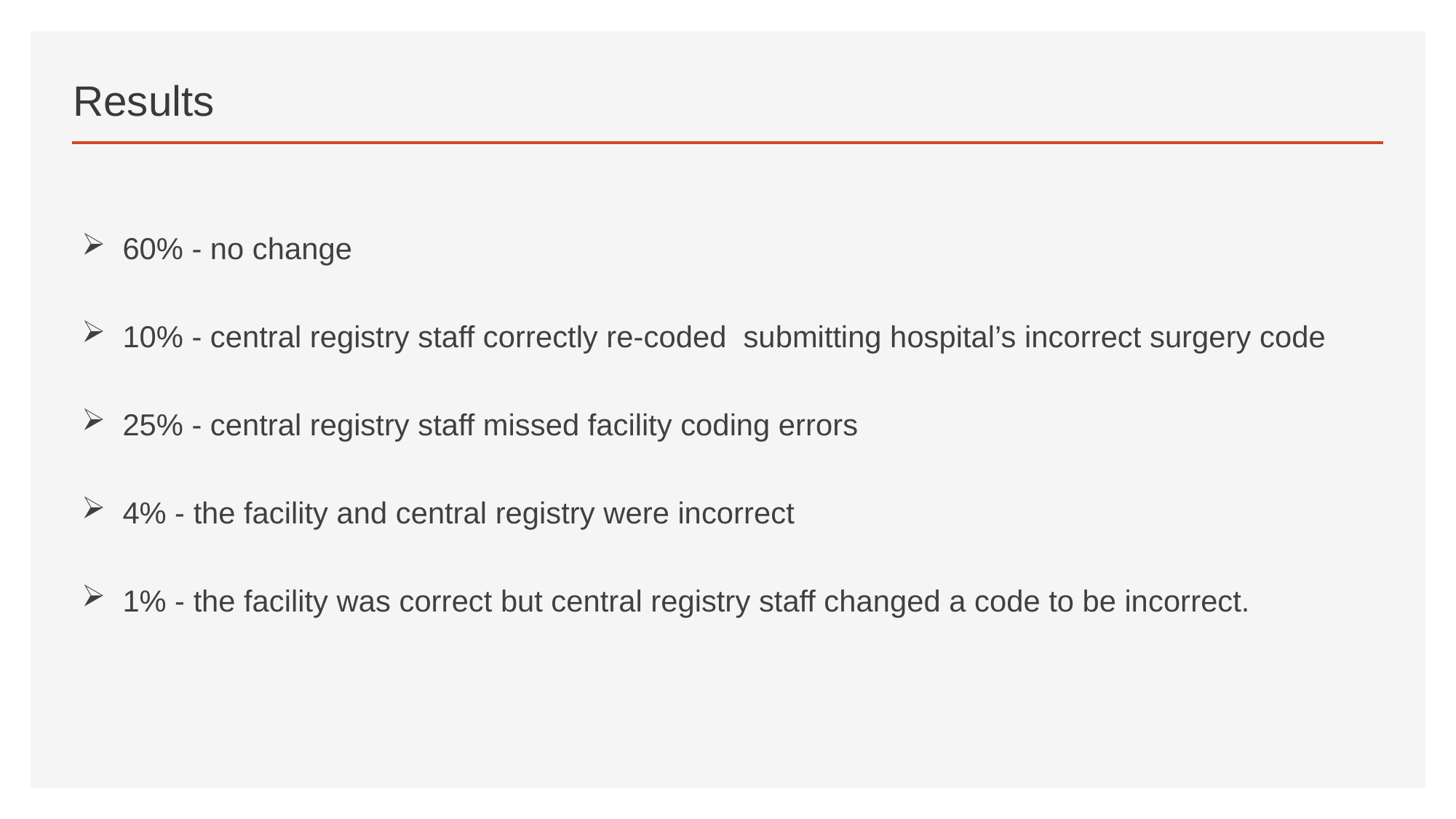

# Results
60% - no change
10% - central registry staff correctly re-coded  submitting hospital’s incorrect surgery code
25% - central registry staff missed facility coding errors
4% - the facility and central registry were incorrect
1% - the facility was correct but central registry staff changed a code to be incorrect.